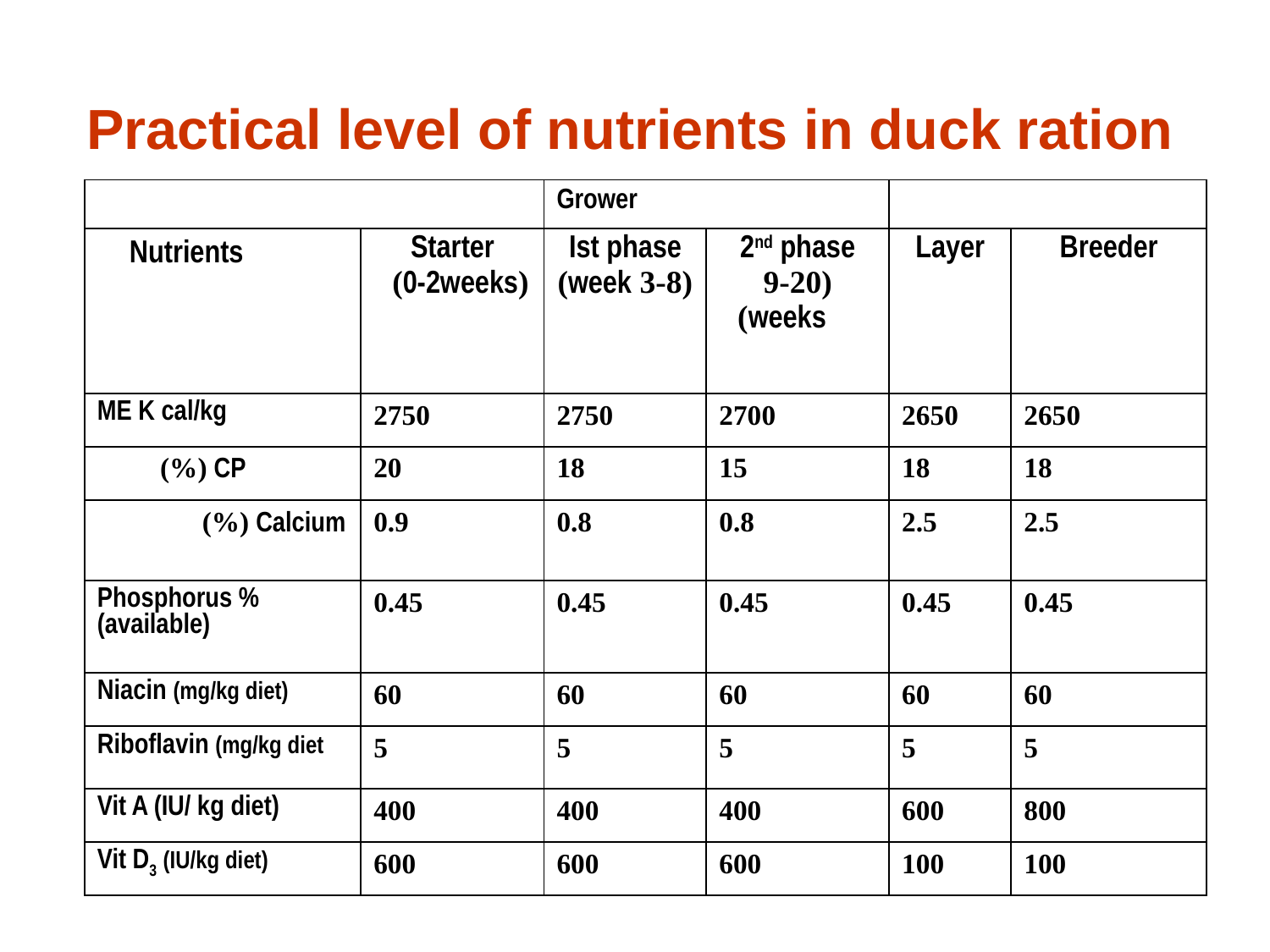

Practical level of nutrients in duck ration
|  |  | Grower |  |  |  |
| --- | --- | --- | --- | --- | --- |
| Nutrients | Starter (0-2weeks) | Ist phase (3-8 week) | 2nd phase (9-20 weeks) | Layer | Breeder |
| ME K cal/kg | 2750 | 2750 | 2700 | 2650 | 2650 |
| CP (%) | 20 | 18 | 15 | 18 | 18 |
| Calcium (%) | 0.9 | 0.8 | 0.8 | 2.5 | 2.5 |
| Phosphorus % (available) | 0.45 | 0.45 | 0.45 | 0.45 | 0.45 |
| Niacin (mg/kg diet) | 60 | 60 | 60 | 60 | 60 |
| Riboflavin (mg/kg diet | 5 | 5 | 5 | 5 | 5 |
| Vit A (IU/ kg diet) | 400 | 400 | 400 | 600 | 800 |
| Vit D3 (IU/kg diet) | 600 | 600 | 600 | 100 | 100 |